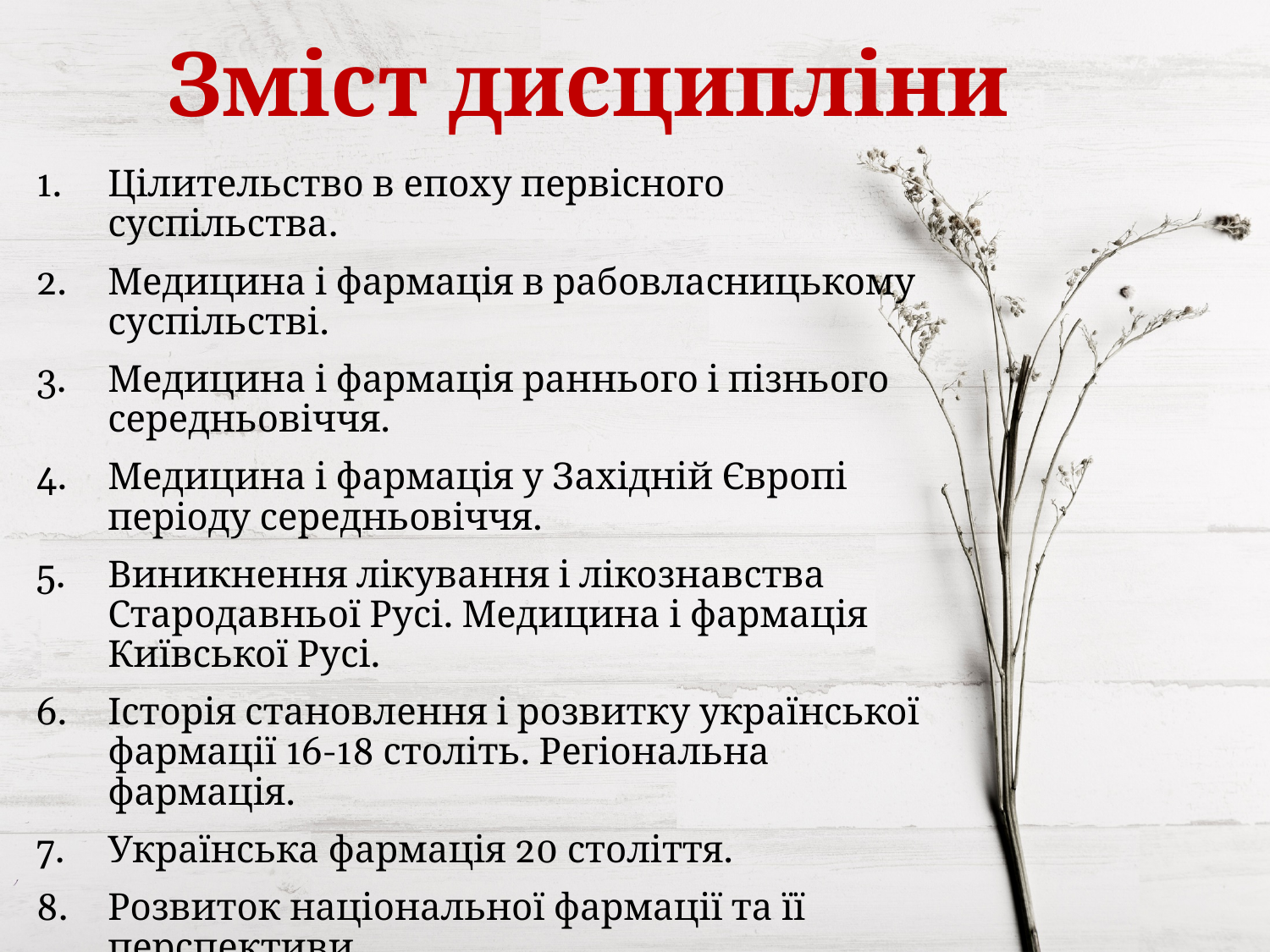

Зміст дисципліни
Цілительство в епоху первісного суспільства.
Медицина і фармація в рабовласницькому суспільстві.
Медицина і фармація раннього і пізнього середньовіччя.
Медицина і фармація у Західній Європі періоду середньовіччя.
Виникнення лікування і лікознавства Стародавньої Русі. Медицина і фармація Київської Русі.
Історія становлення і розвитку української фармації 16-18 століть. Регіональна фармація.
Українська фармація 20 століття.
Розвиток національної фармації та її перспективи.